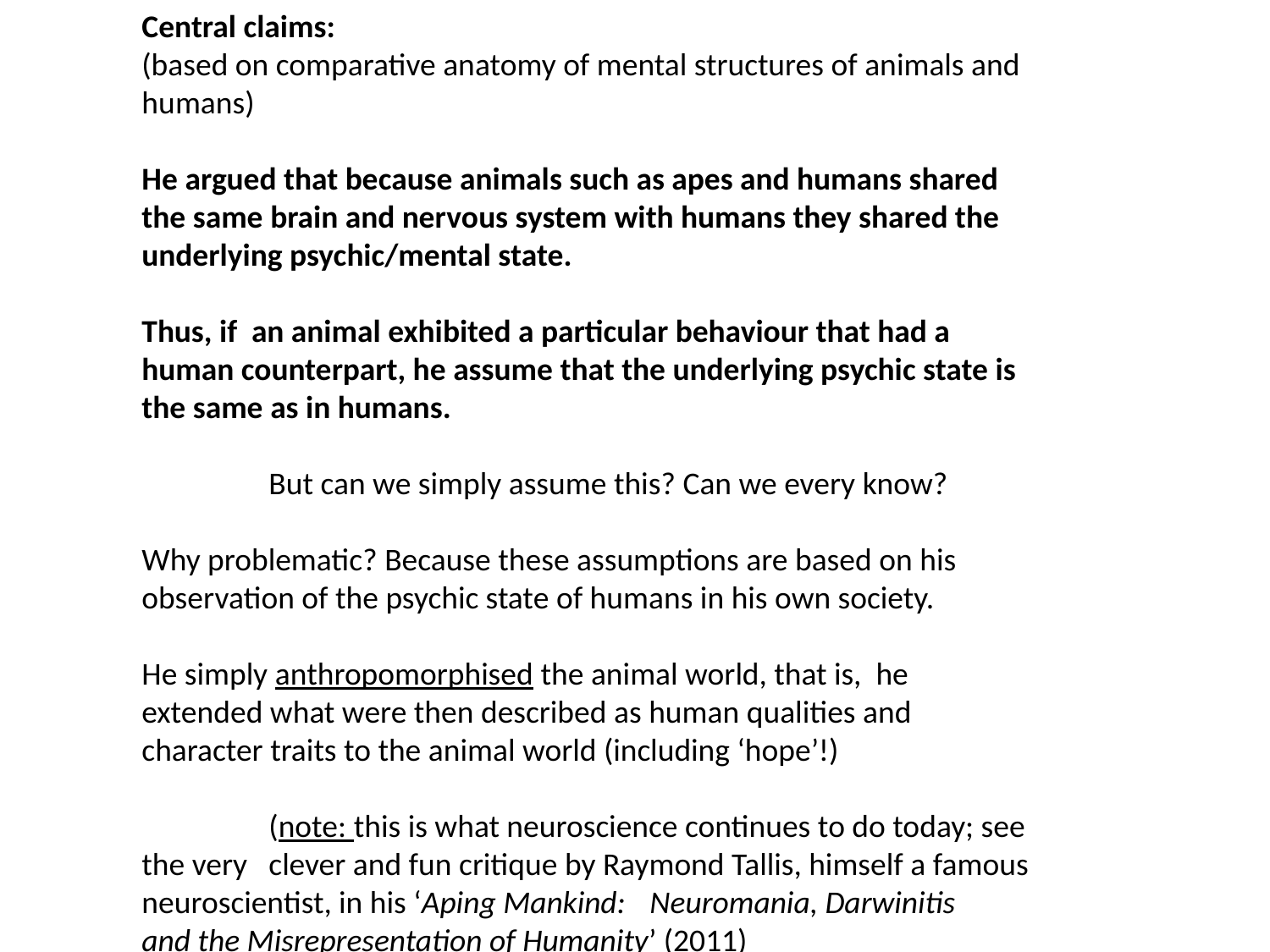

Central claims:
(based on comparative anatomy of mental structures of animals and humans)

He argued that because animals such as apes and humans shared the same brain and nervous system with humans they shared the underlying psychic/mental state.

Thus, if  an animal exhibited a particular behaviour that had a human counterpart, he assume that the underlying psychic state is the same as in humans.

	But can we simply assume this? Can we every know?

Why problematic? Because these assumptions are based on his observation of the psychic state of humans in his own society.

He simply anthropomorphised the animal world, that is,  he extended what were then described as human qualities and character traits to the animal world (including ‘hope’!)

	(note: this is what neuroscience continues to do today; see the very 	clever and fun critique by Raymond Tallis, himself a famous	neuroscientist, in his ‘Aping Mankind: 	Neuromania, Darwinitis 	and the Misrepresentation of Humanity’ (2011)